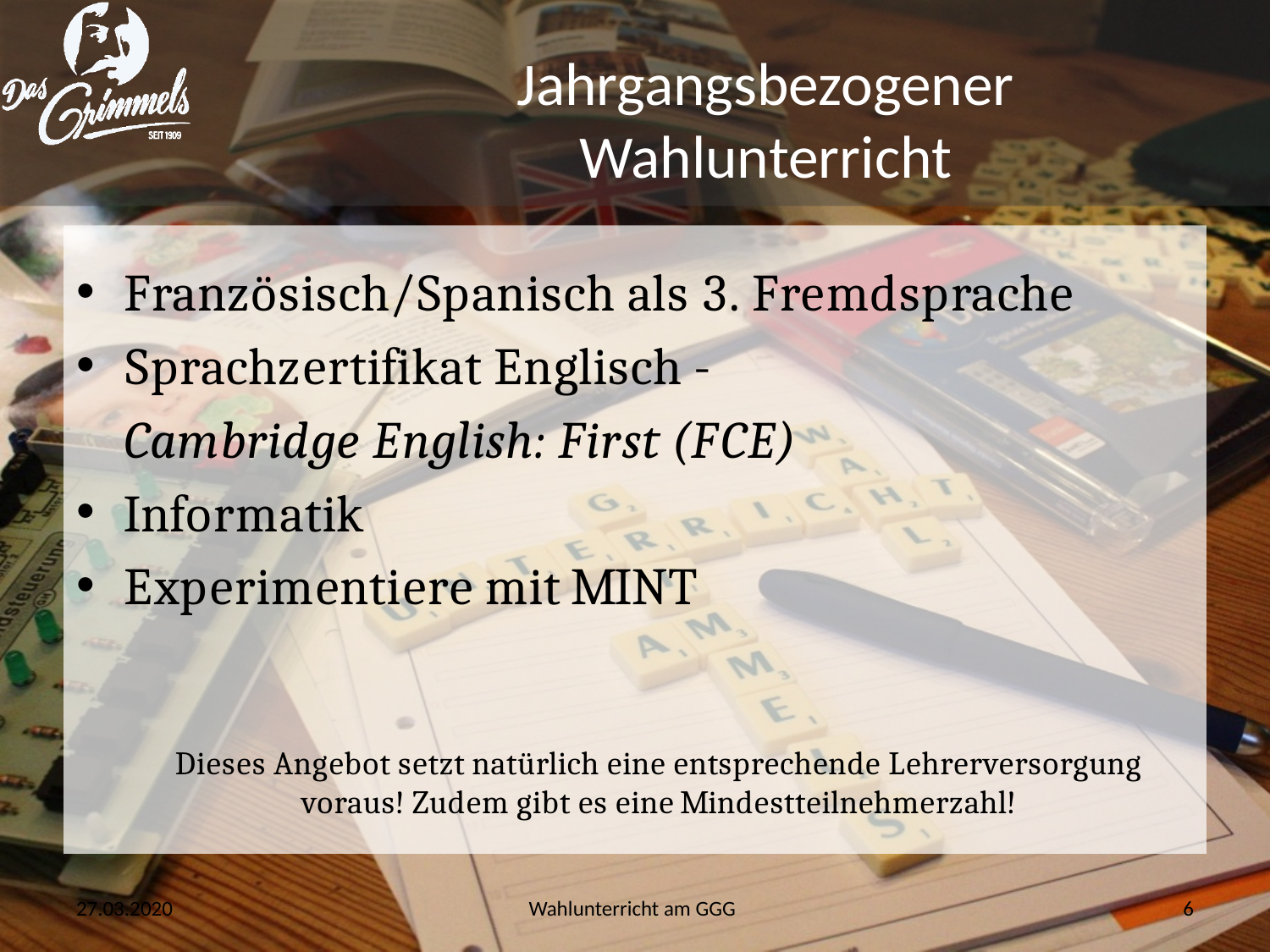

# Jahrgangsbezogener Wahlunterricht
Französisch/Spanisch als 3. Fremdsprache
Sprachzertifikat Englisch -
    Cambridge English: First (FCE)
Informatik
Experimentiere mit MINT

Dieses Angebot setzt natürlich eine entsprechende Lehrerversorgung voraus! Zudem gibt es eine Mindestteilnehmerzahl!
27.03.2020
Wahlunterricht am GGG
6